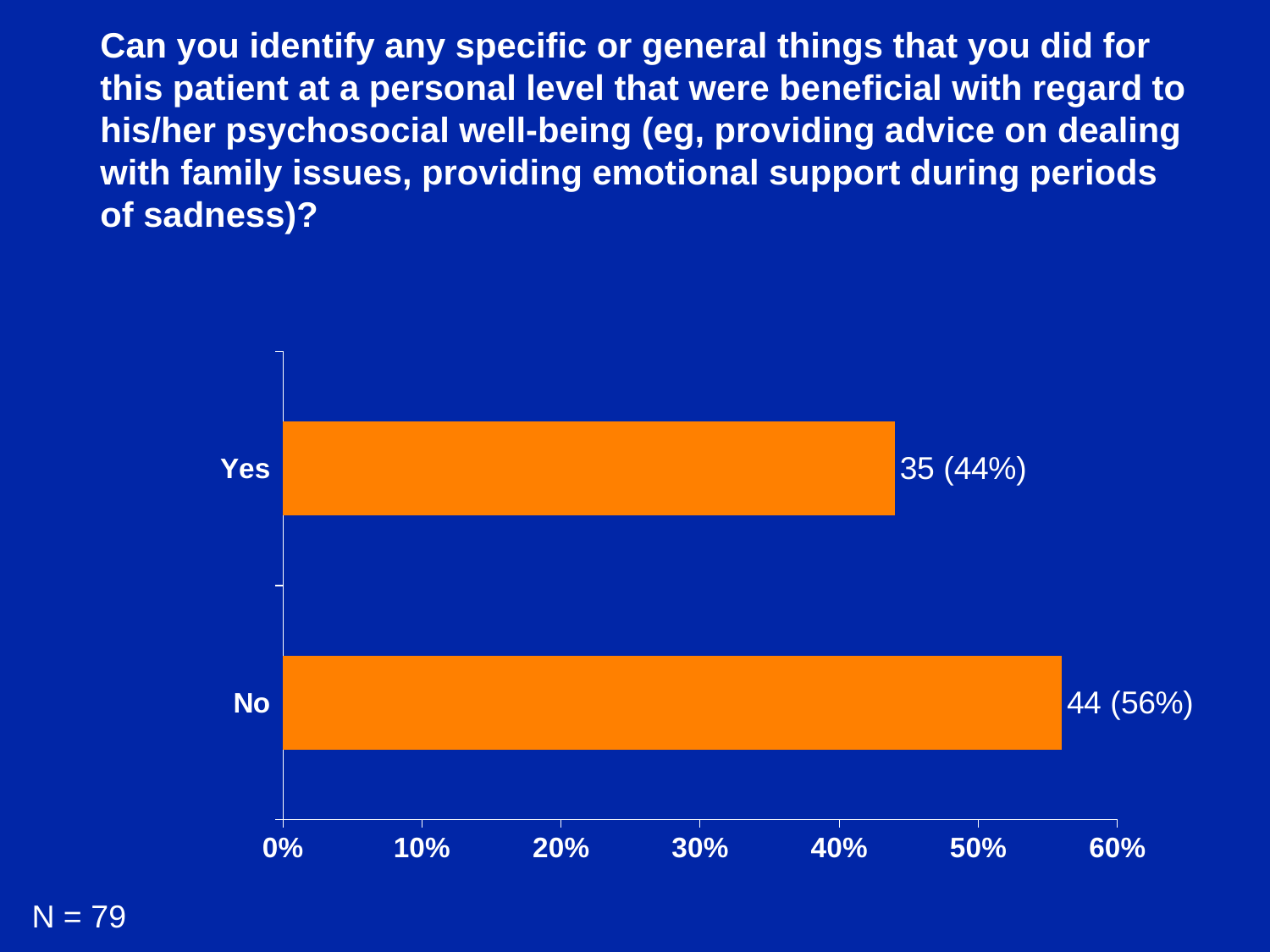

Can you identify any specific or general things that you did for this patient at a personal level that were beneficial with regard to his/her psychosocial well-being (eg, providing advice on dealing with family issues, providing emotional support during periods of sadness)?

### Chart

| Category | Series 2 |
|---|---|
| No | 0.56 |
| Yes | 0.44 |
N = 79